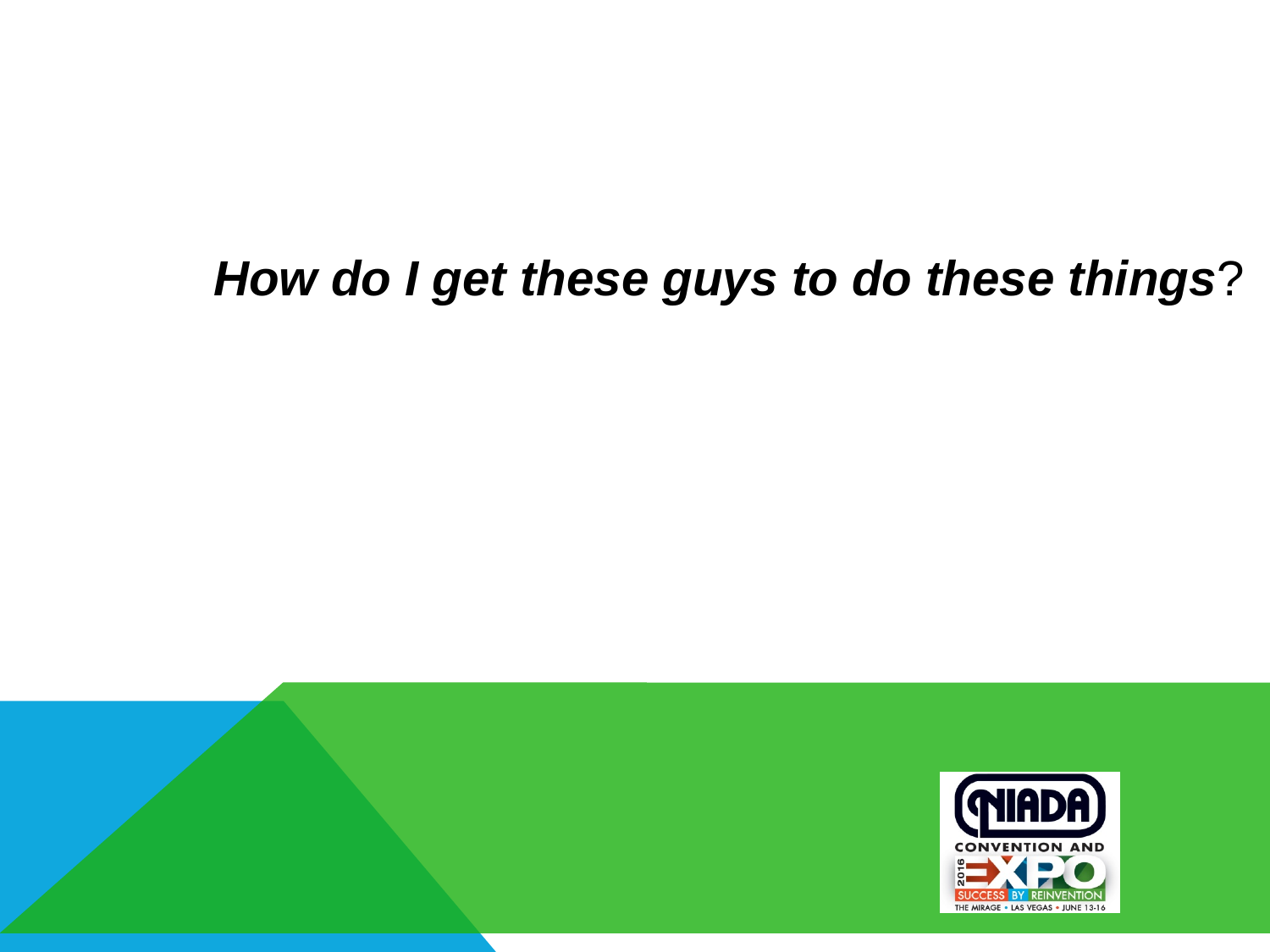

#

How do I get these guys to do these things?